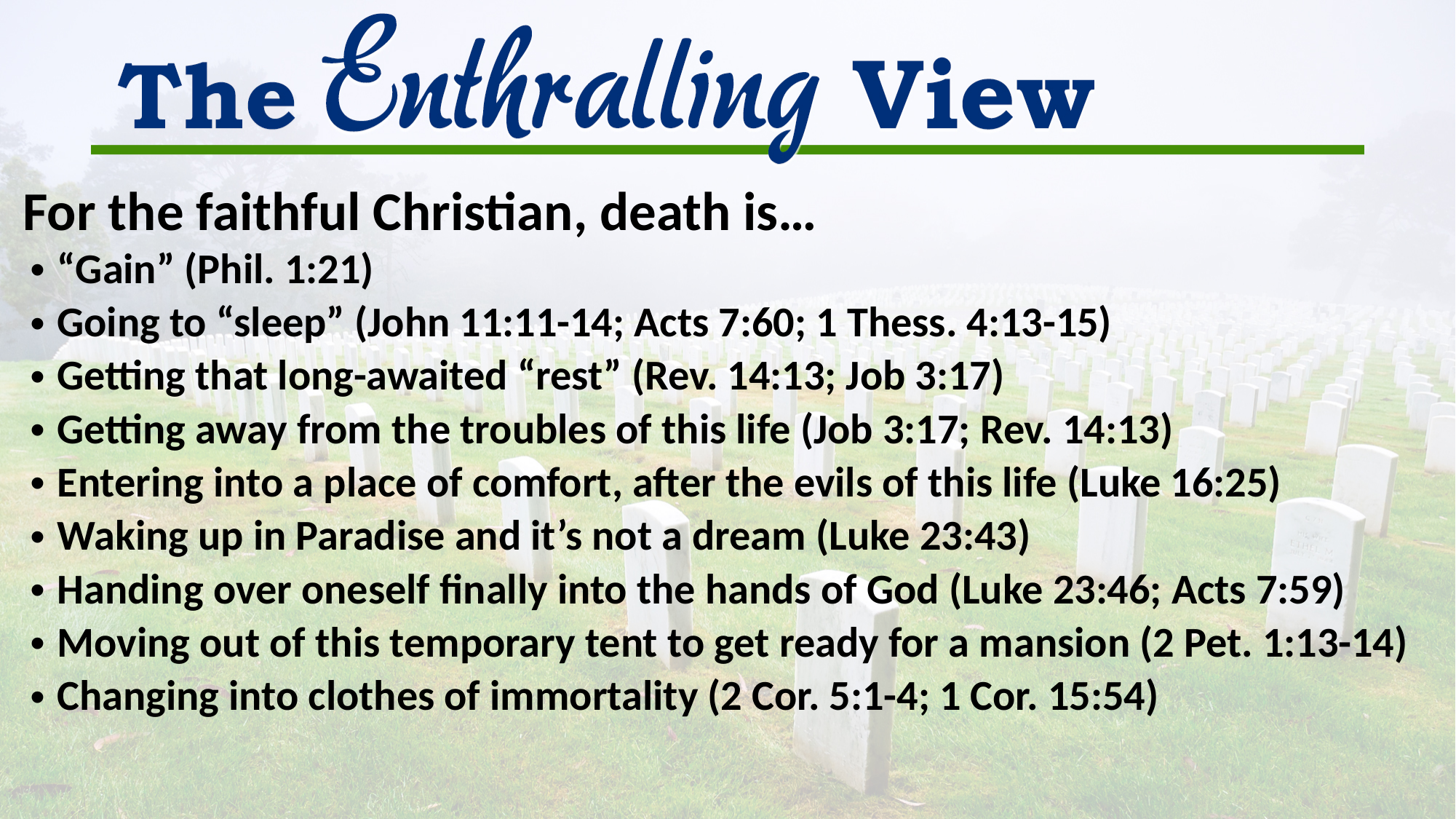

For the faithful Christian, death is…
“Gain” (Phil. 1:21)
Going to “sleep” (John 11:11-14; Acts 7:60; 1 Thess. 4:13-15)
Getting that long-awaited “rest” (Rev. 14:13; Job 3:17)
Getting away from the troubles of this life (Job 3:17; Rev. 14:13)
Entering into a place of comfort, after the evils of this life (Luke 16:25)
Waking up in Paradise and it’s not a dream (Luke 23:43)
Handing over oneself finally into the hands of God (Luke 23:46; Acts 7:59)
Moving out of this temporary tent to get ready for a mansion (2 Pet. 1:13-14)
Changing into clothes of immortality (2 Cor. 5:1-4; 1 Cor. 15:54)